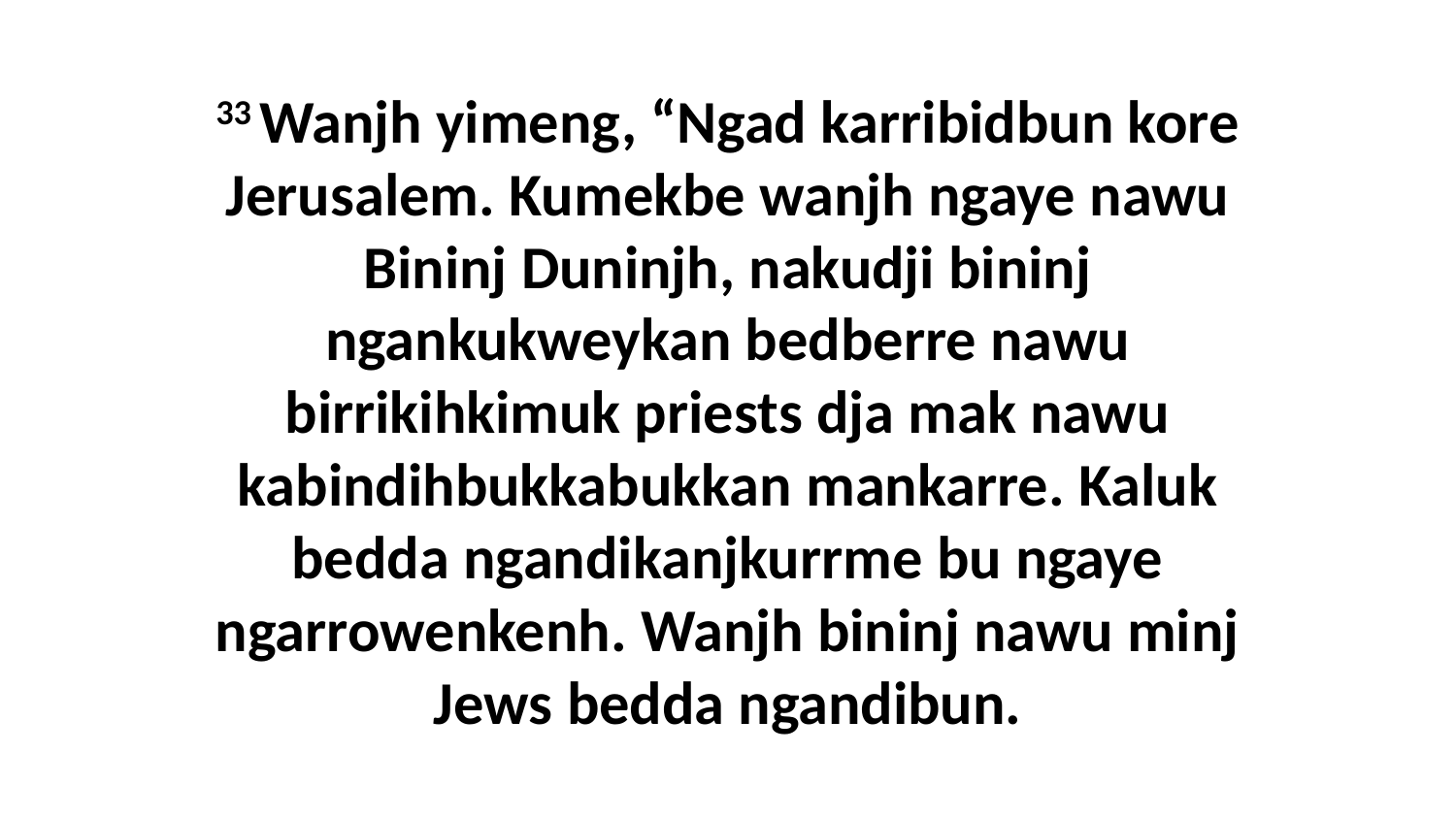

33 Wanjh yimeng, “Ngad karribidbun kore Jerusalem. Kumekbe wanjh ngaye nawu Bininj Duninjh, nakudji bininj ngankukweykan bedberre nawu birrikihkimuk priests dja mak nawu kabindihbukkabukkan mankarre. Kaluk bedda ngandikanjkurrme bu ngaye ngarrowenkenh. Wanjh bininj nawu minj Jews bedda ngandibun.